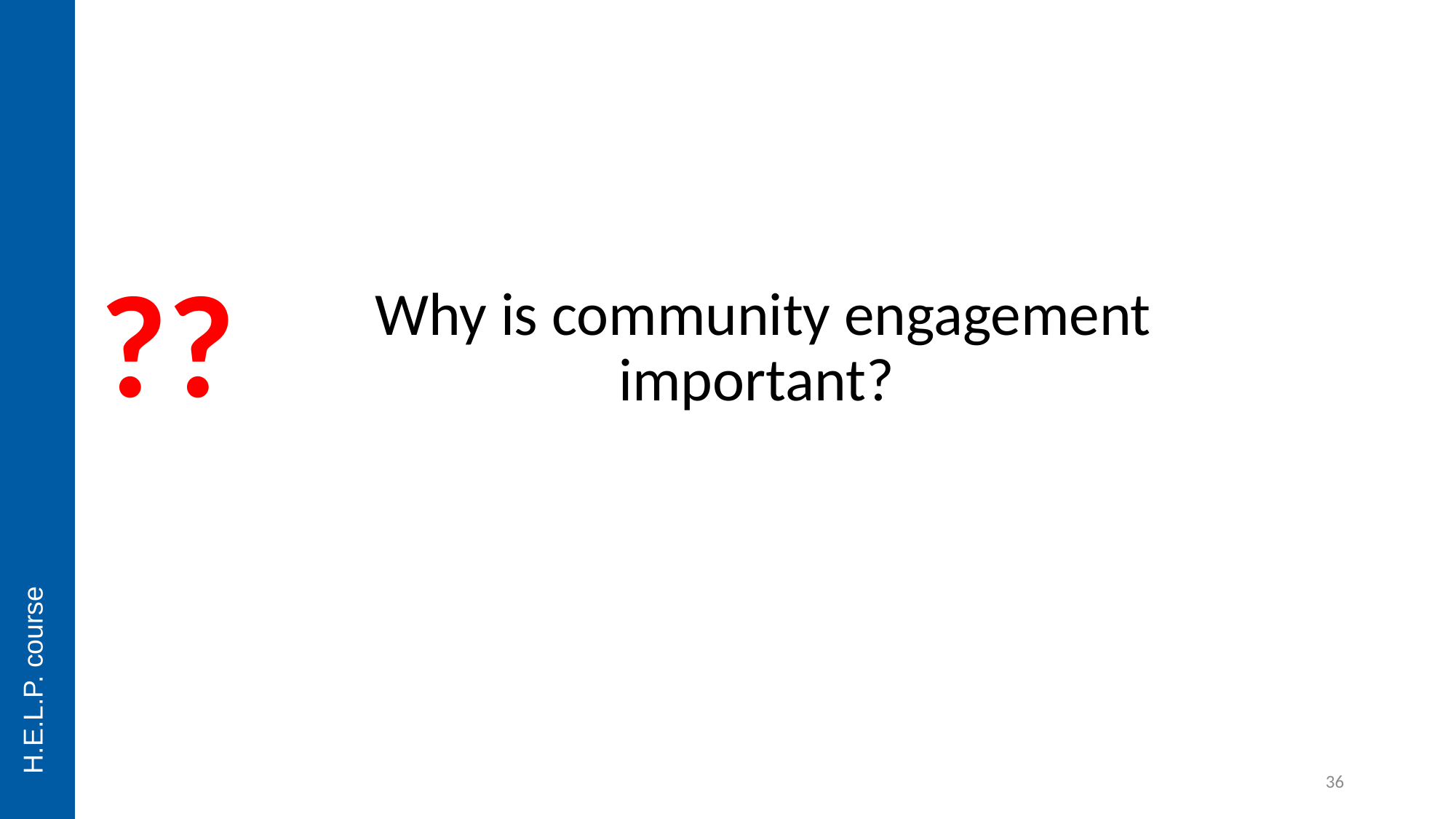

# Why is community engagement important?
??​

H.E.L.P. course

36